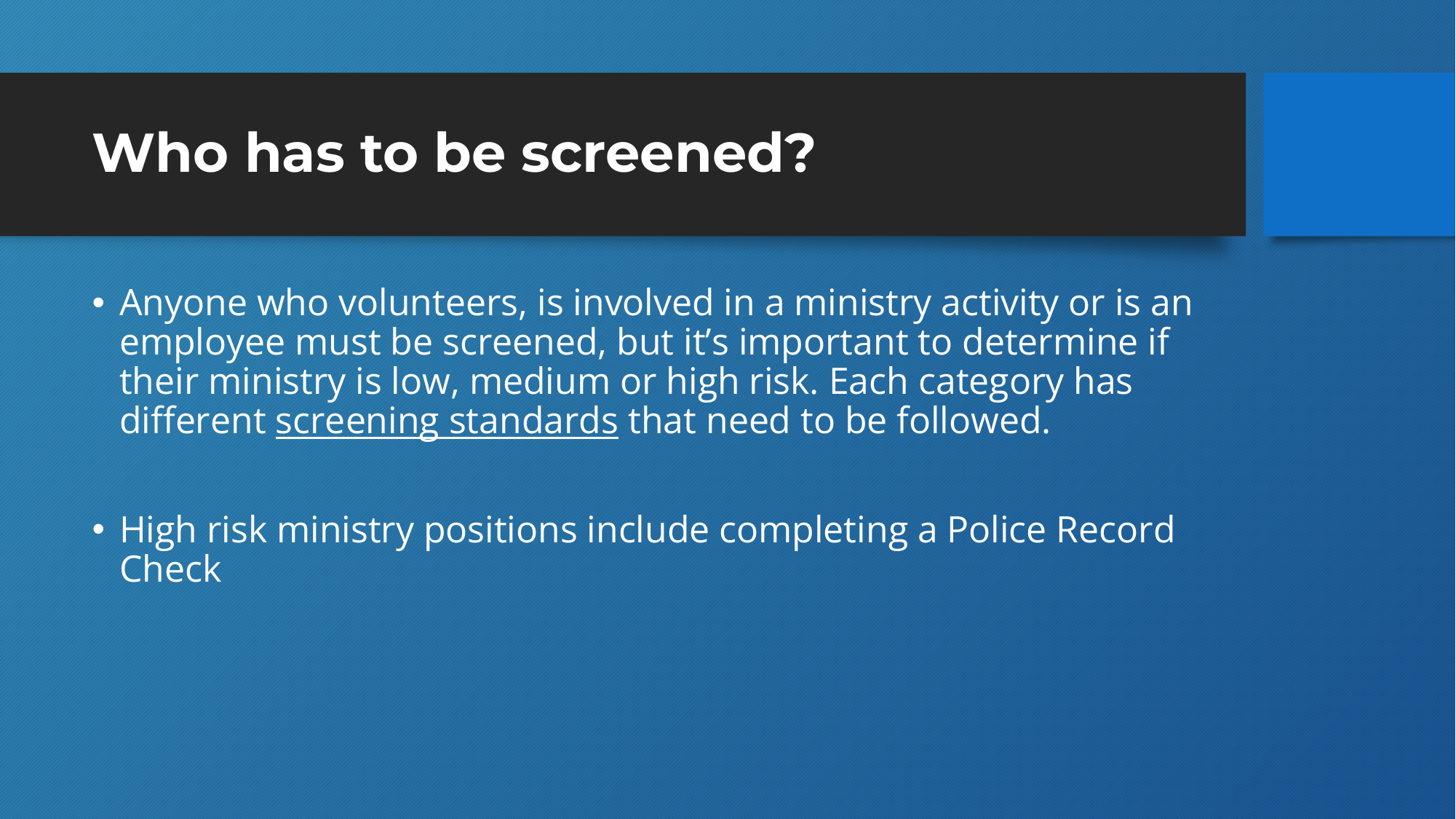

# Who has to be screened?
Anyone who volunteers, is involved in a ministry activity or is an employee must be screened, but it’s important to determine if their ministry is low, medium or high risk. Each category has different screening standards that need to be followed.

High risk ministry positions include completing a Police Record Check